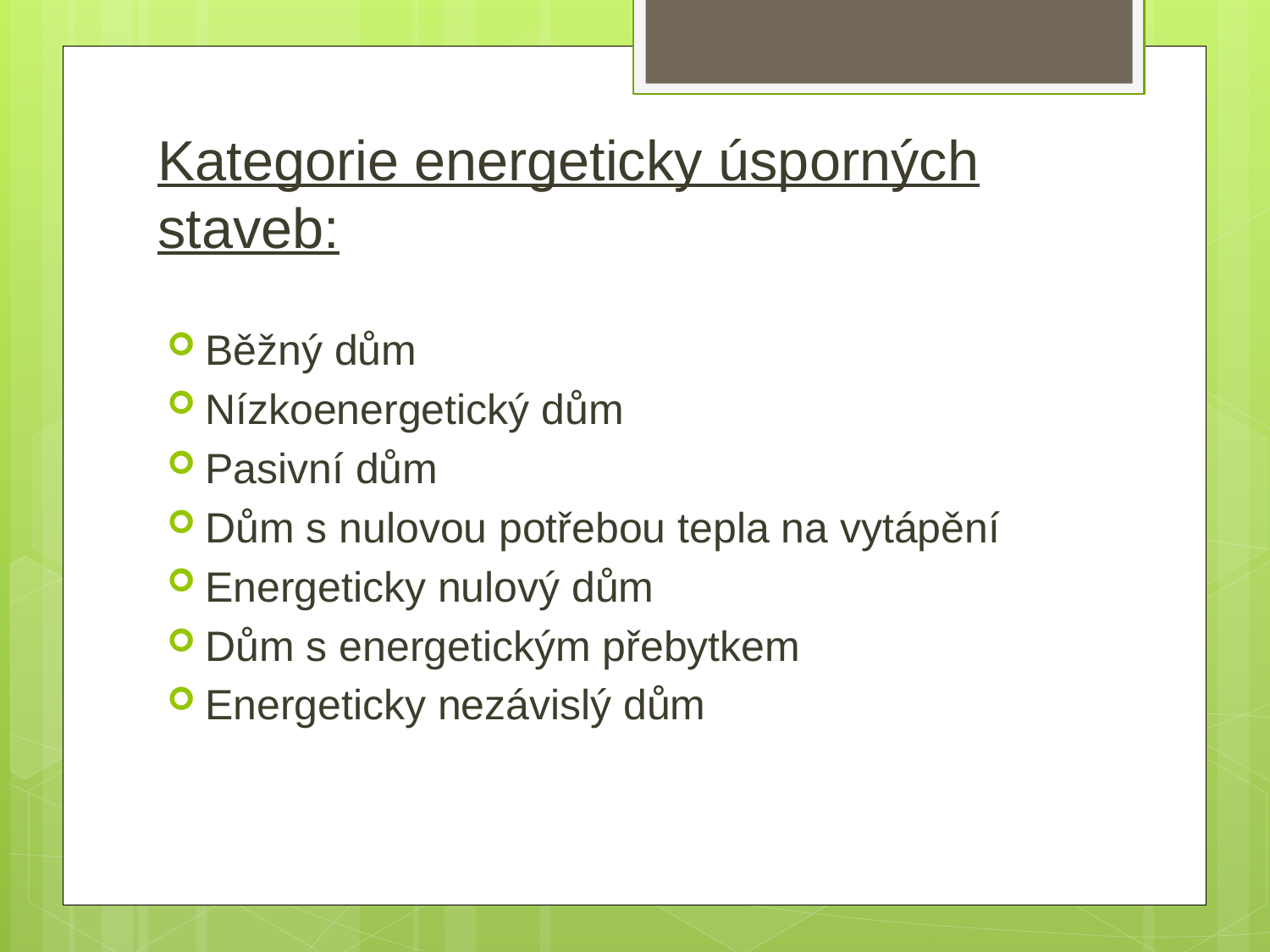

# Kategorie energeticky úsporných staveb:
Běžný dům
Nízkoenergetický dům
Pasivní dům
Dům s nulovou potřebou tepla na vytápění
Energeticky nulový dům
Dům s energetickým přebytkem
Energeticky nezávislý dům